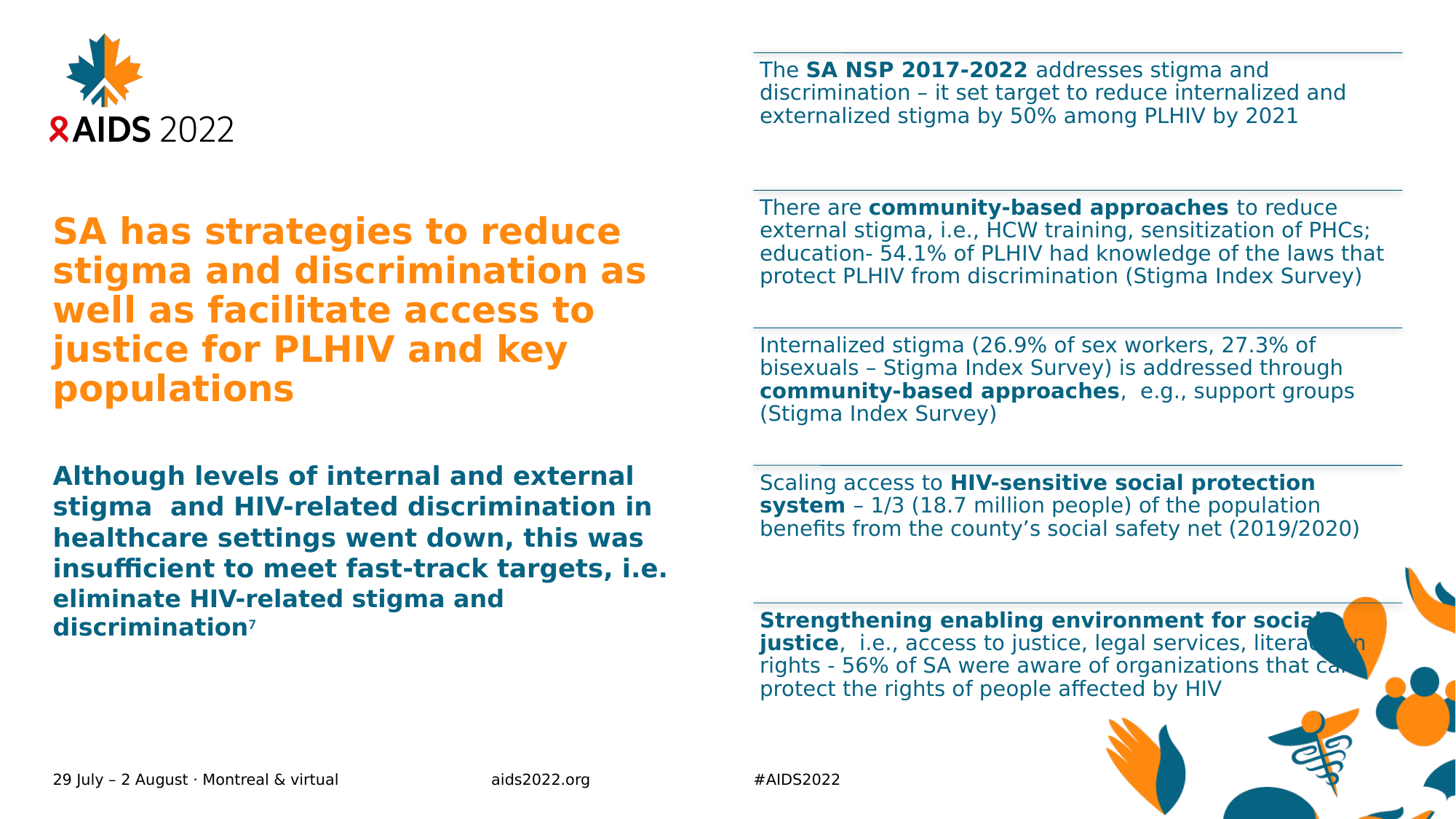

The SA NSP 2017-2022 addresses stigma and discrimination – it set target to reduce internalized and externalized stigma by 50% among PLHIV by 2021
There are community-based approaches to reduce external stigma, i.e., HCW training, sensitization of PHCs;  education- 54.1% of PLHIV had knowledge of the laws that protect PLHIV from discrimination (Stigma Index Survey)
Internalized stigma (26.9% of sex workers, 27.3% of bisexuals – Stigma Index Survey) is addressed through community-based approaches,  e.g., support groups  (Stigma Index Survey)
Scaling access to HIV-sensitive social protection system – 1/3 (18.7 million people) of the population benefits from the county’s social safety net (2019/2020)

Strengthening enabling environment for social justice,  i.e., access to justice, legal services, literacy on rights - 56% of SA were aware of organizations that can protect the rights of people affected by HIV
# SA has strategies to reduce stigma and discrimination as well as facilitate access to justice for PLHIV and key populations
Although levels of internal and external stigma  and HIV-related discrimination in healthcare settings went down, this was insufficient to meet fast-track targets, i.e. eliminate HIV-related stigma and discrimination7